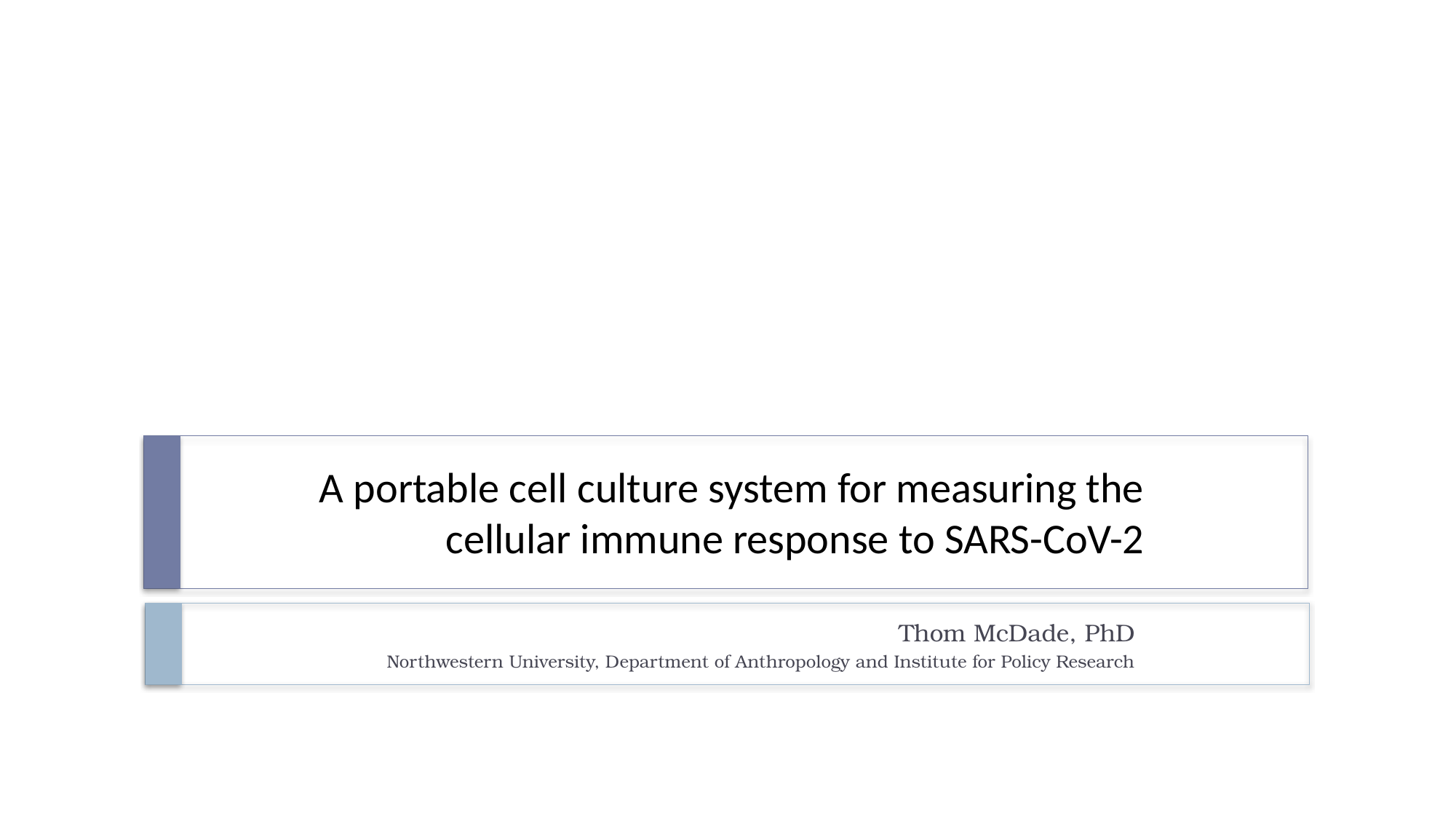

# A portable cell culture system for measuring the cellular immune response to SARS-CoV-2
Thom McDade, PhD
Northwestern University, Department of Anthropology and Institute for Policy Research